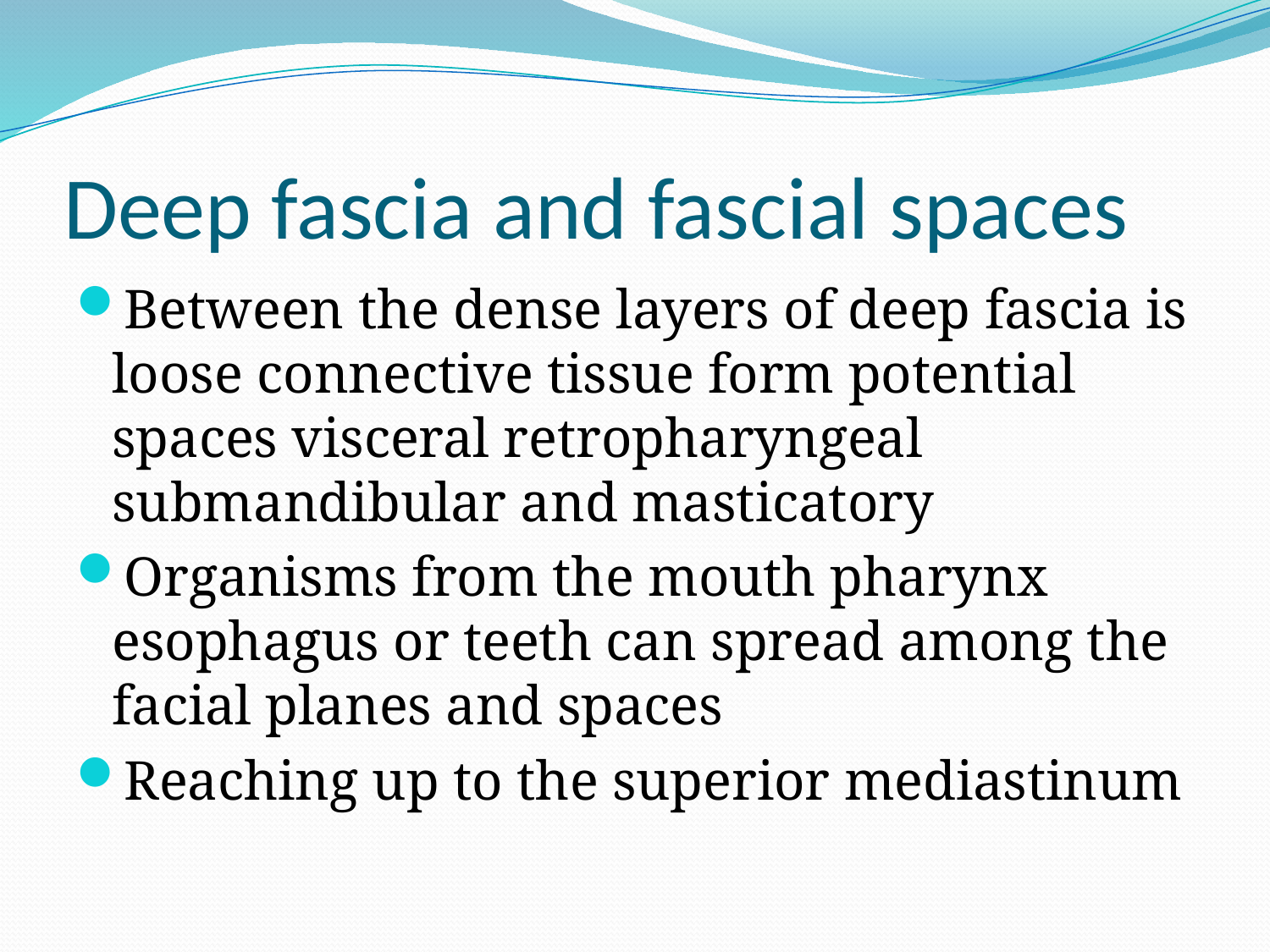

# Deep fascia and fascial spaces
Between the dense layers of deep fascia is loose connective tissue form potential spaces visceral retropharyngeal submandibular and masticatory
Organisms from the mouth pharynx esophagus or teeth can spread among the facial planes and spaces
Reaching up to the superior mediastinum